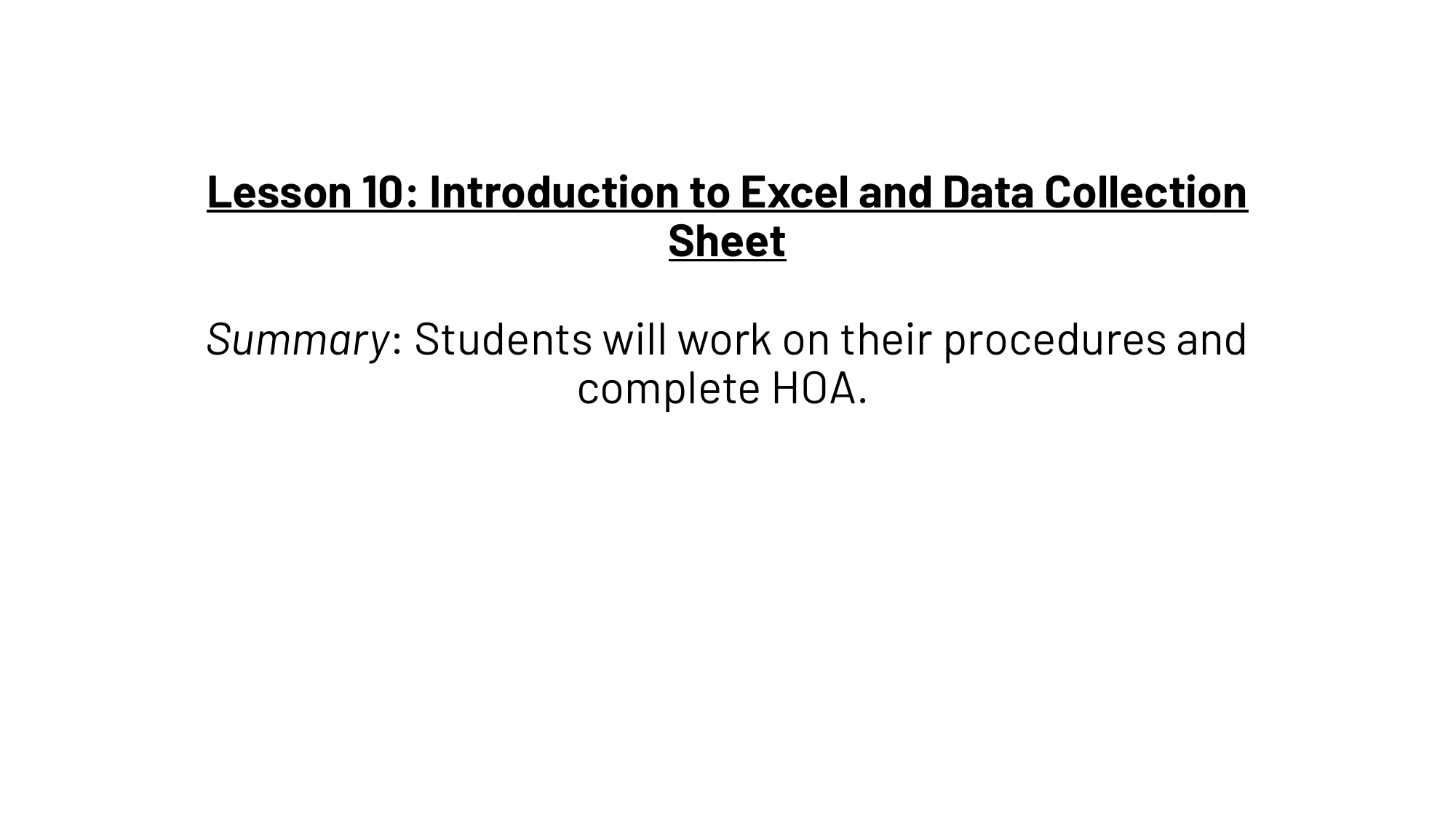

# Lesson 10: Introduction to Excel and Data Collection Sheet   Summary: Students will work on their procedures and complete HOA.